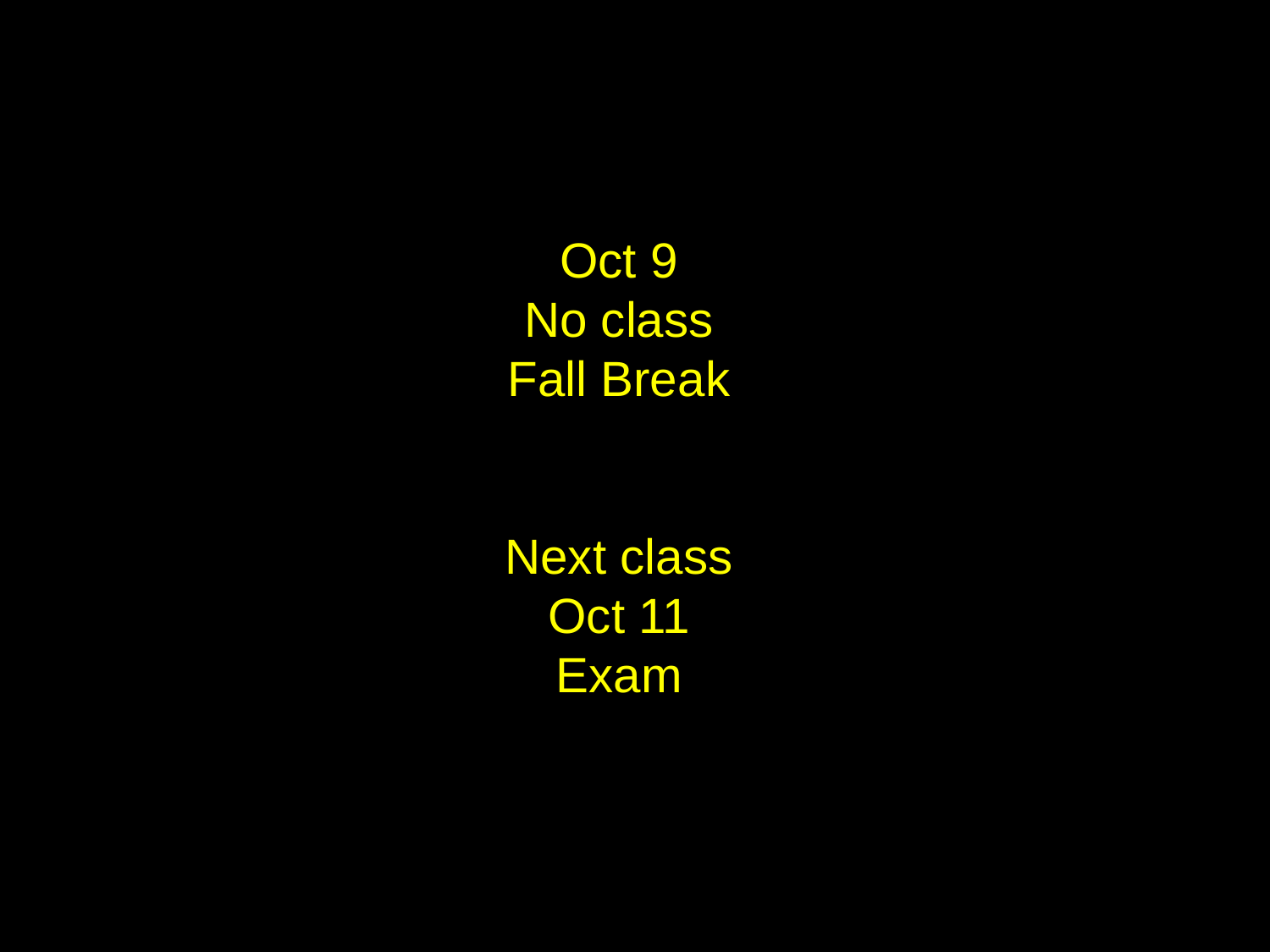

# Oct 9 No class Fall Break Next class Oct 11 Exam